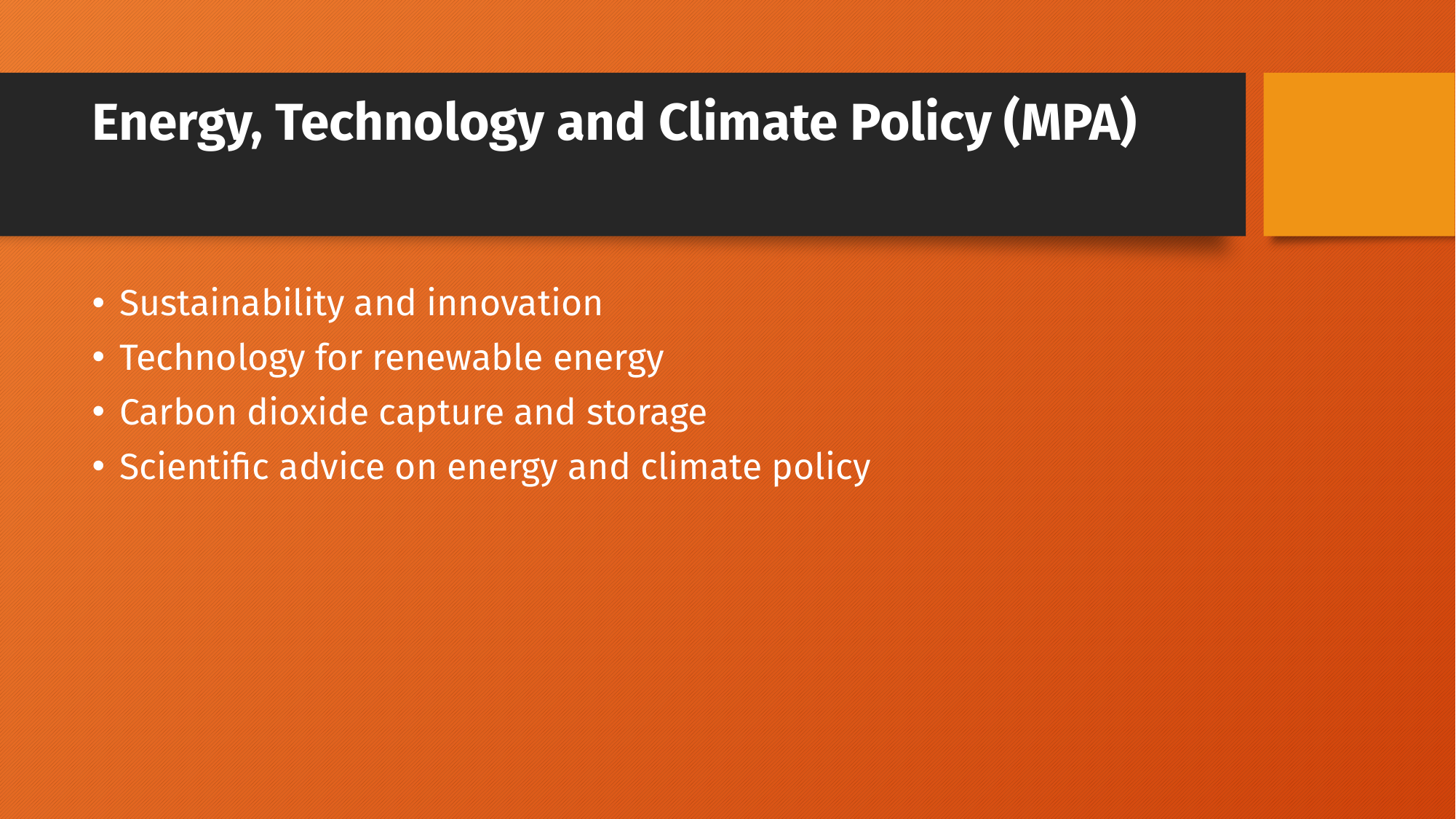

# Energy, Technology and Climate Policy (MPA)
Sustainability and innovation
Technology for renewable energy
Carbon dioxide capture and storage
Scientific advice on energy and climate policy